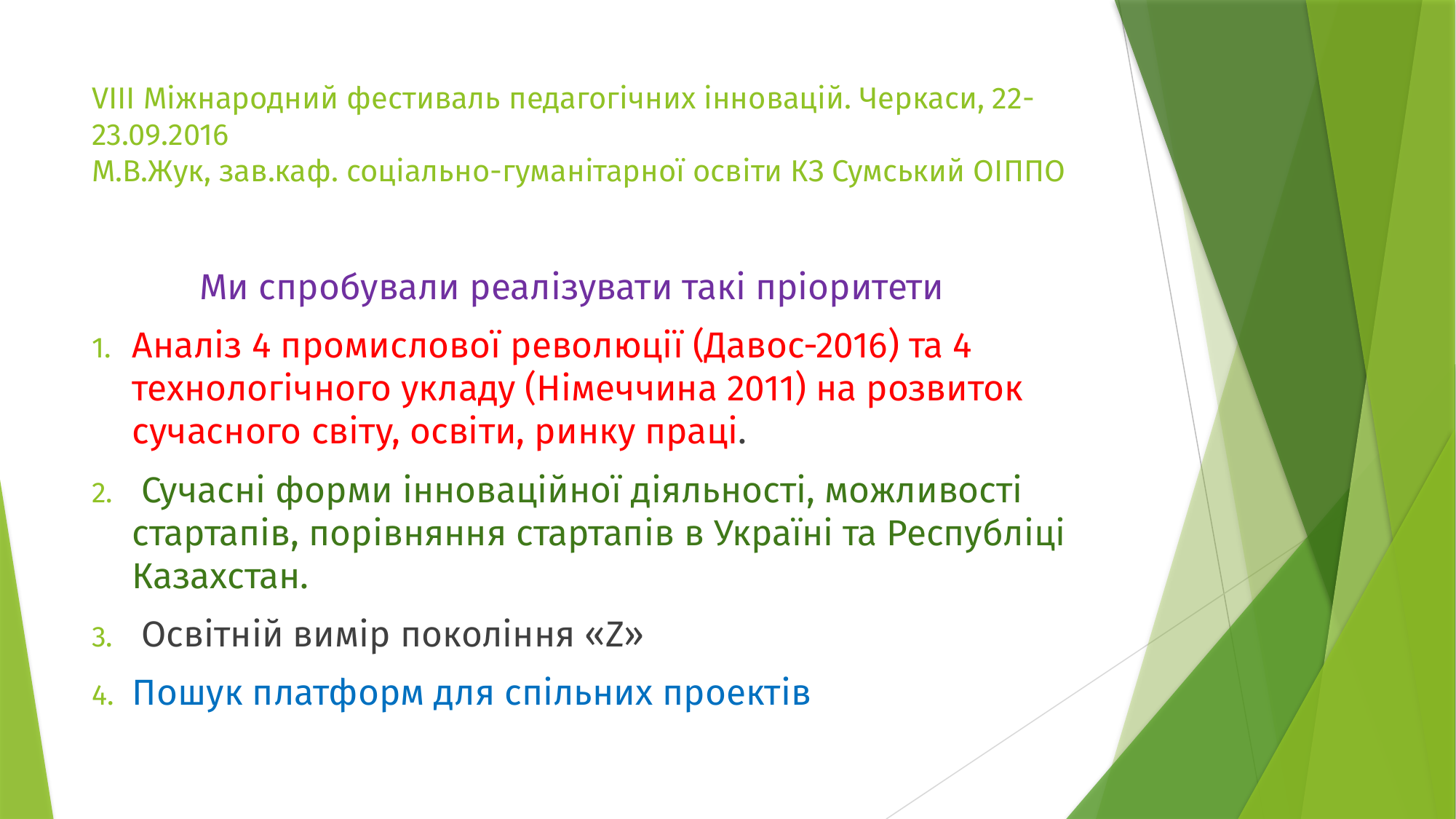

# VIII Міжнародний фестиваль педагогічних інновацій. Черкаси, 22-23.09.2016 М.В.Жук, зав.каф. соціально-гуманітарної освіти КЗ Сумський ОІППО
	Ми спробували реалізувати такі пріоритети
Аналіз 4 промислової революції (Давос-2016) та 4 технологічного укладу (Німеччина 2011) на розвиток сучасного світу, освіти, ринку праці.
 Сучасні форми інноваційної діяльності, можливості стартапів, порівняння стартапів в Україні та Республіці Казахстан.
 Освітній вимір покоління «Z»
Пошук платформ для спільних проектів